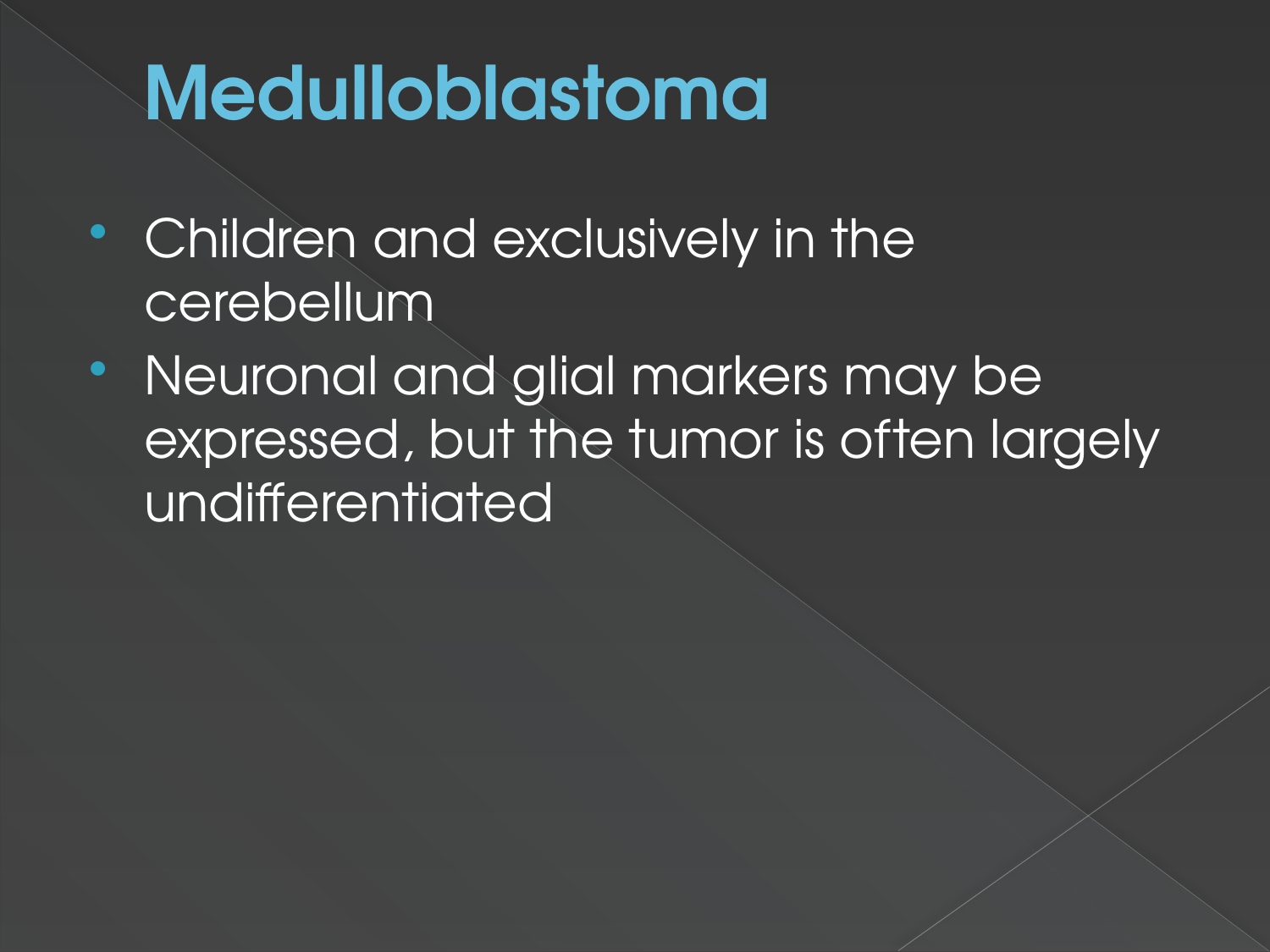

# Medulloblastoma
Children and exclusively in the cerebellum
Neuronal and glial markers may be expressed, but the tumor is often largely undifferentiated